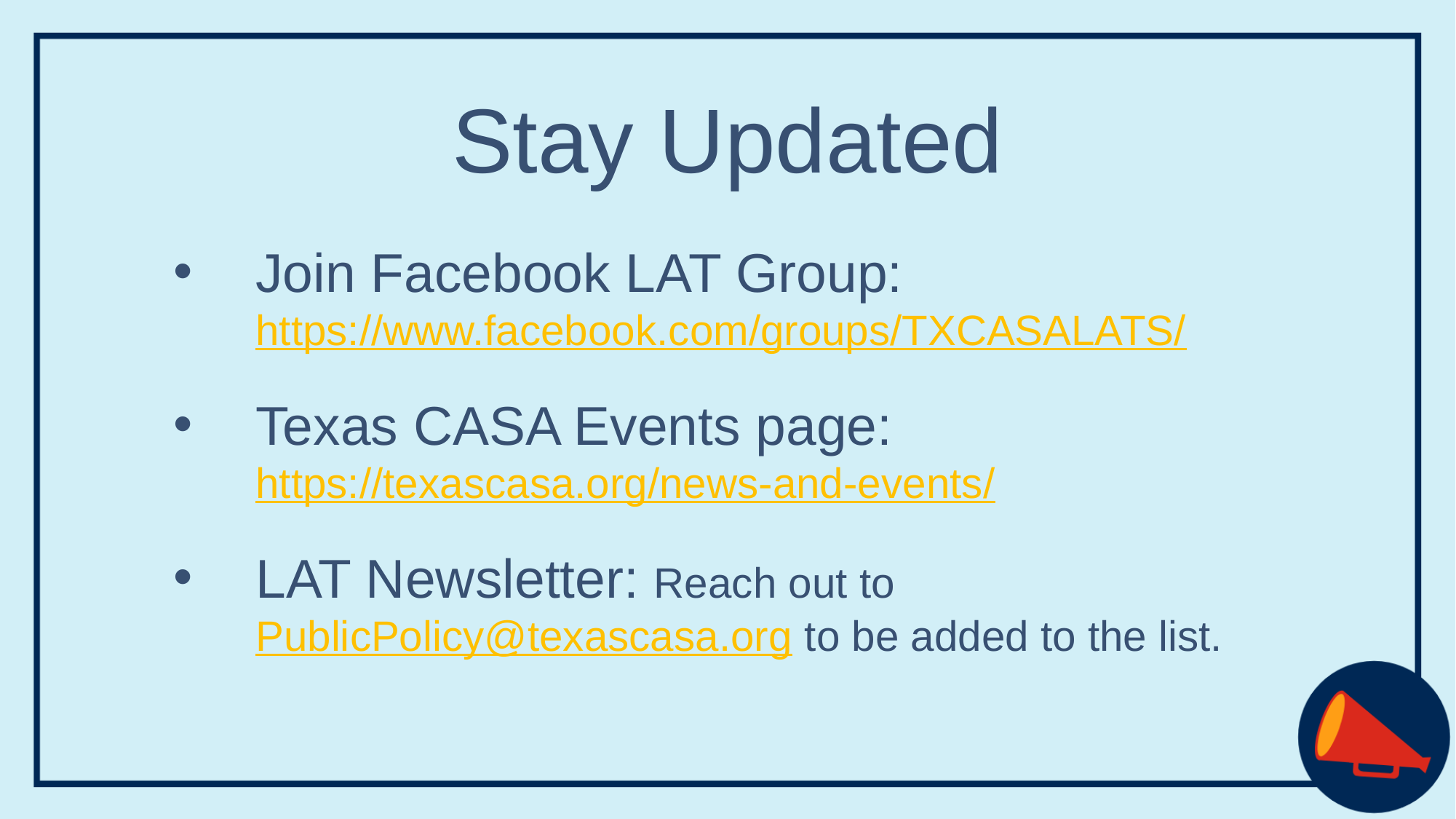

Stay Updated
Join Facebook LAT Group:  https://www.facebook.com/groups/TXCASALATS/
Texas CASA Events page: https://texascasa.org/news-and-events/
LAT Newsletter: Reach out to PublicPolicy@texascasa.org to be added to the list.